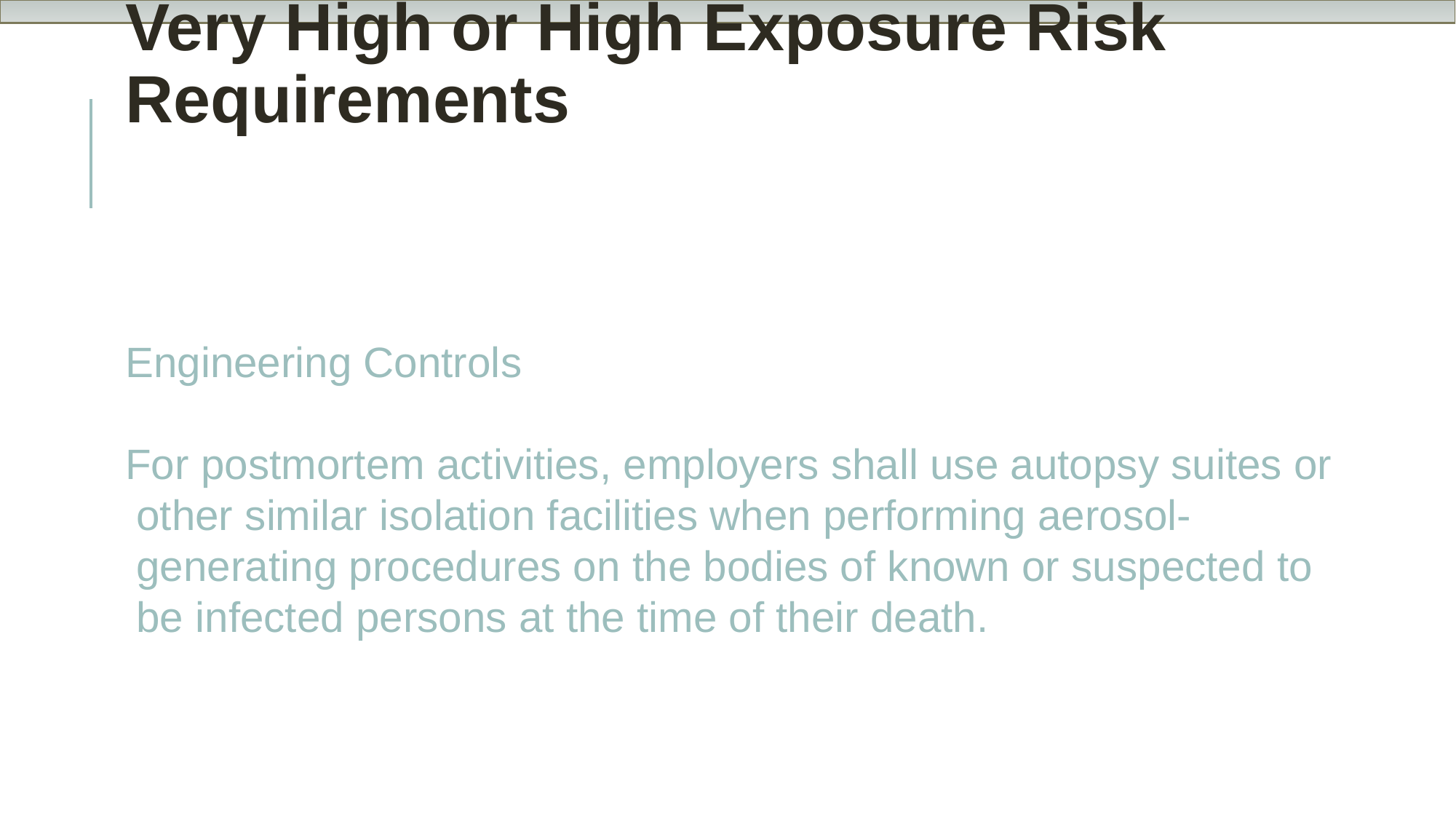

Very High or High Exposure Risk Requirements
Engineering Controls

For postmortem activities, employers shall use autopsy suites or other similar isolation facilities when performing aerosol-generating procedures on the bodies of known or suspected to be infected persons at the time of their death.